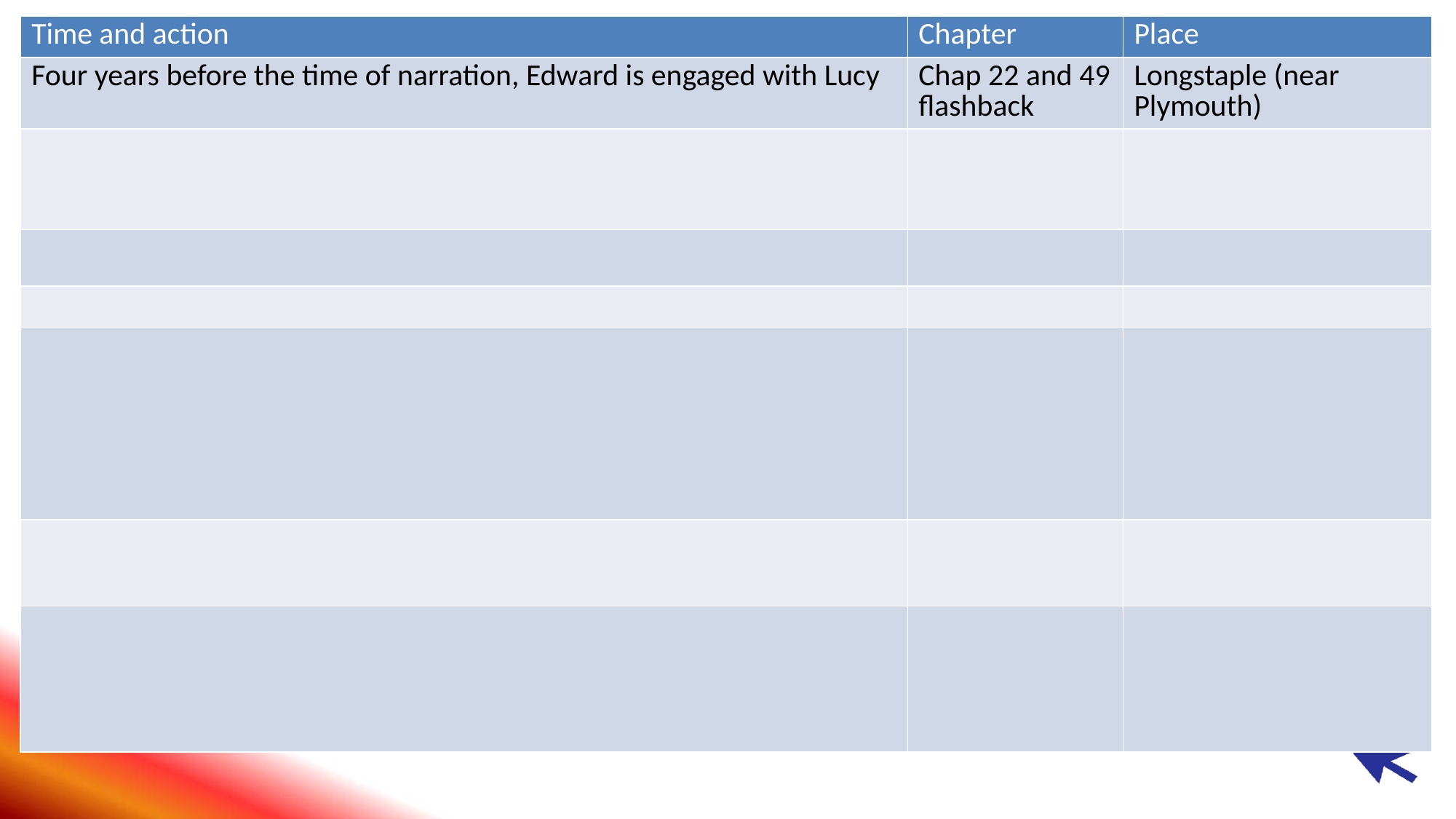

| Time and action | Chapter | Place |
| --- | --- | --- |
| Four years before the time of narration, Edward is engaged with Lucy | Chap 22 and 49 flashback | Longstaple (near Plymouth) |
|  |  |  |
|  |  |  |
|  |  |  |
|  |  |  |
|  |  |  |
|  |  |  |